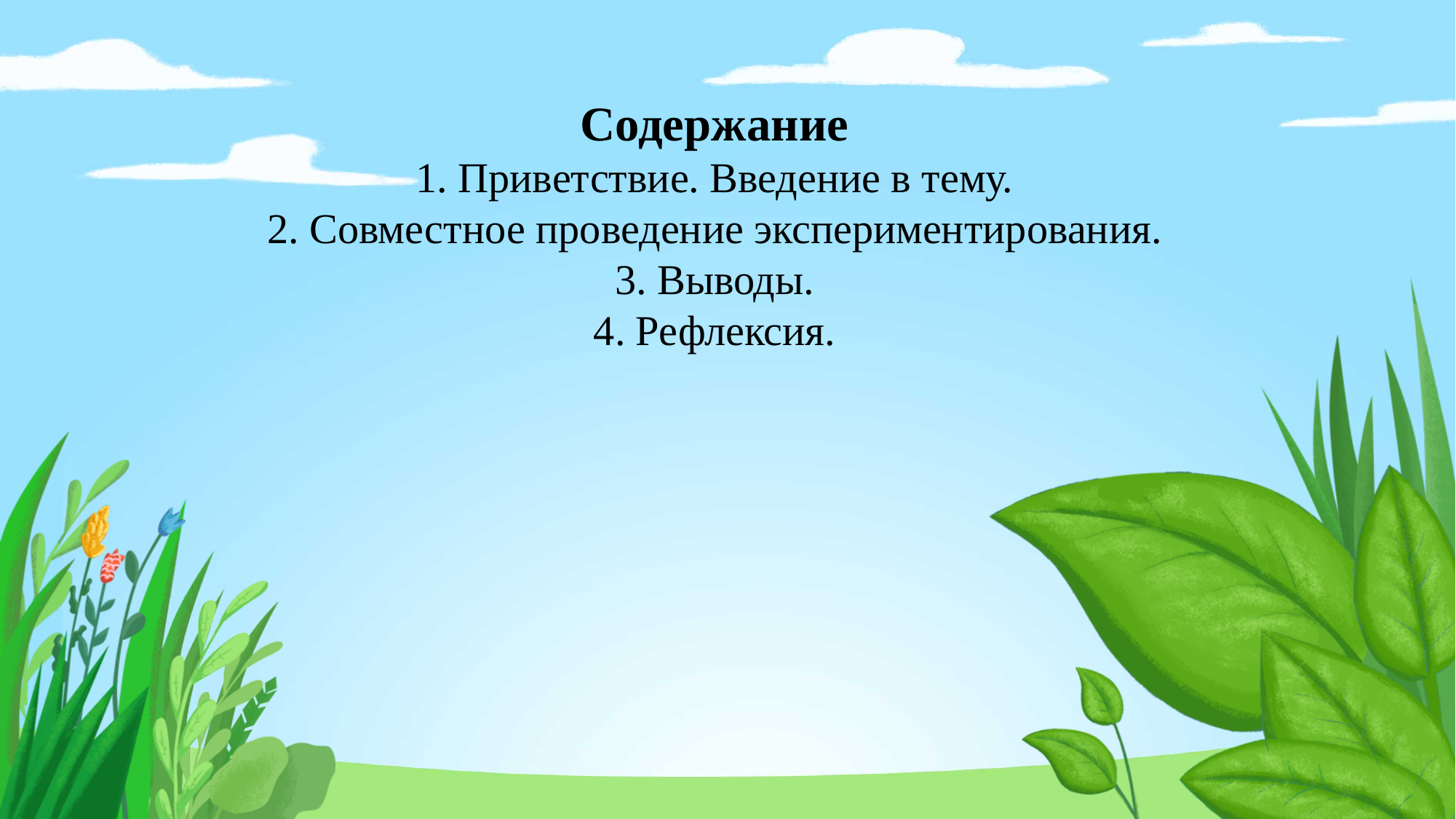

Содержание
1. Приветствие. Введение в тему.
2. Совместное проведение экспериментирования.
3. Выводы.
4. Рефлексия.